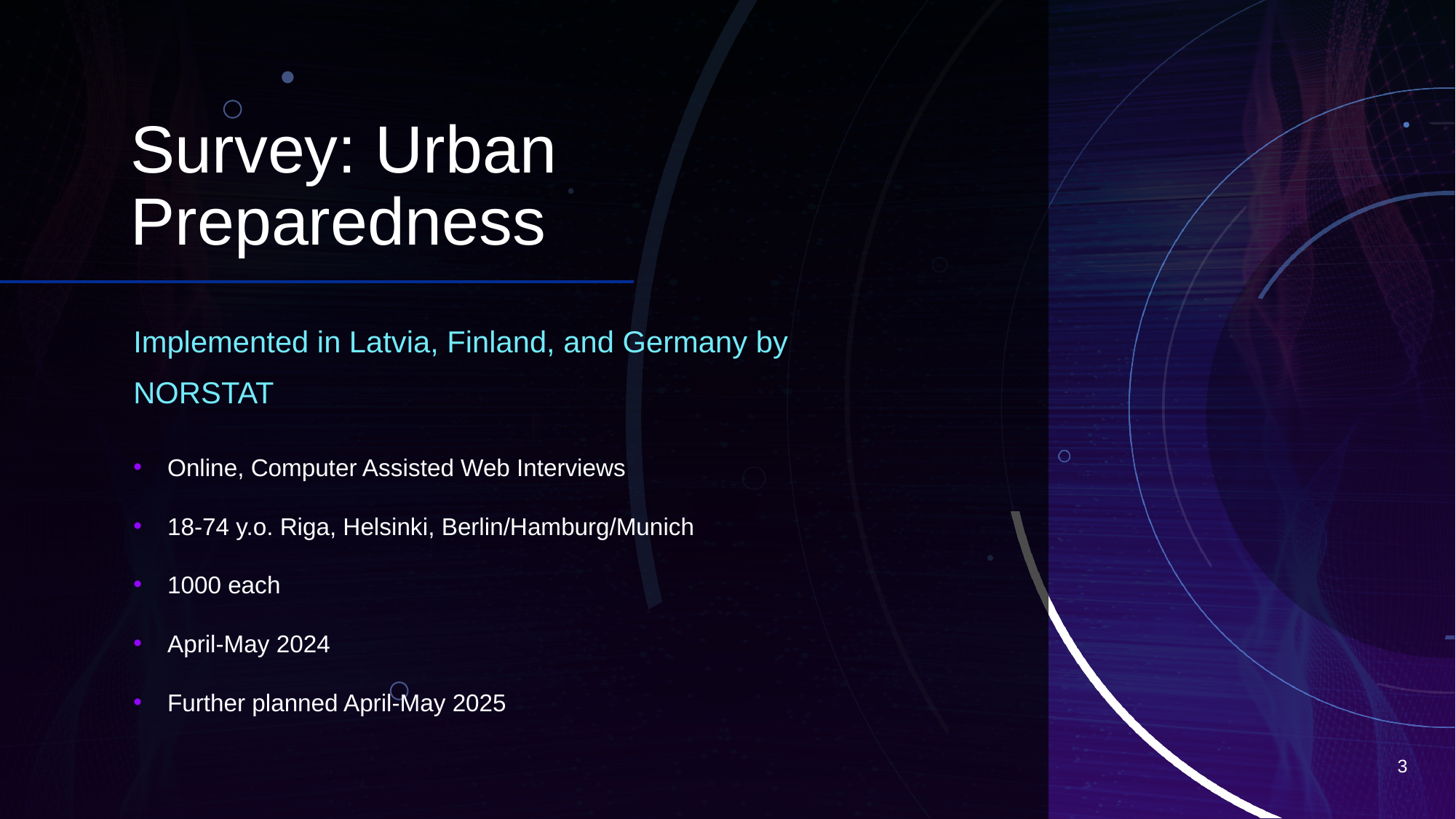

# Survey: Urban Preparedness
Implemented in Latvia, Finland, and Germany by NORSTAT
Online, Computer Assisted Web Interviews
18-74 y.o. Riga, Helsinki, Berlin/Hamburg/Munich
1000 each
April-May 2024
Further planned April-May 2025

3